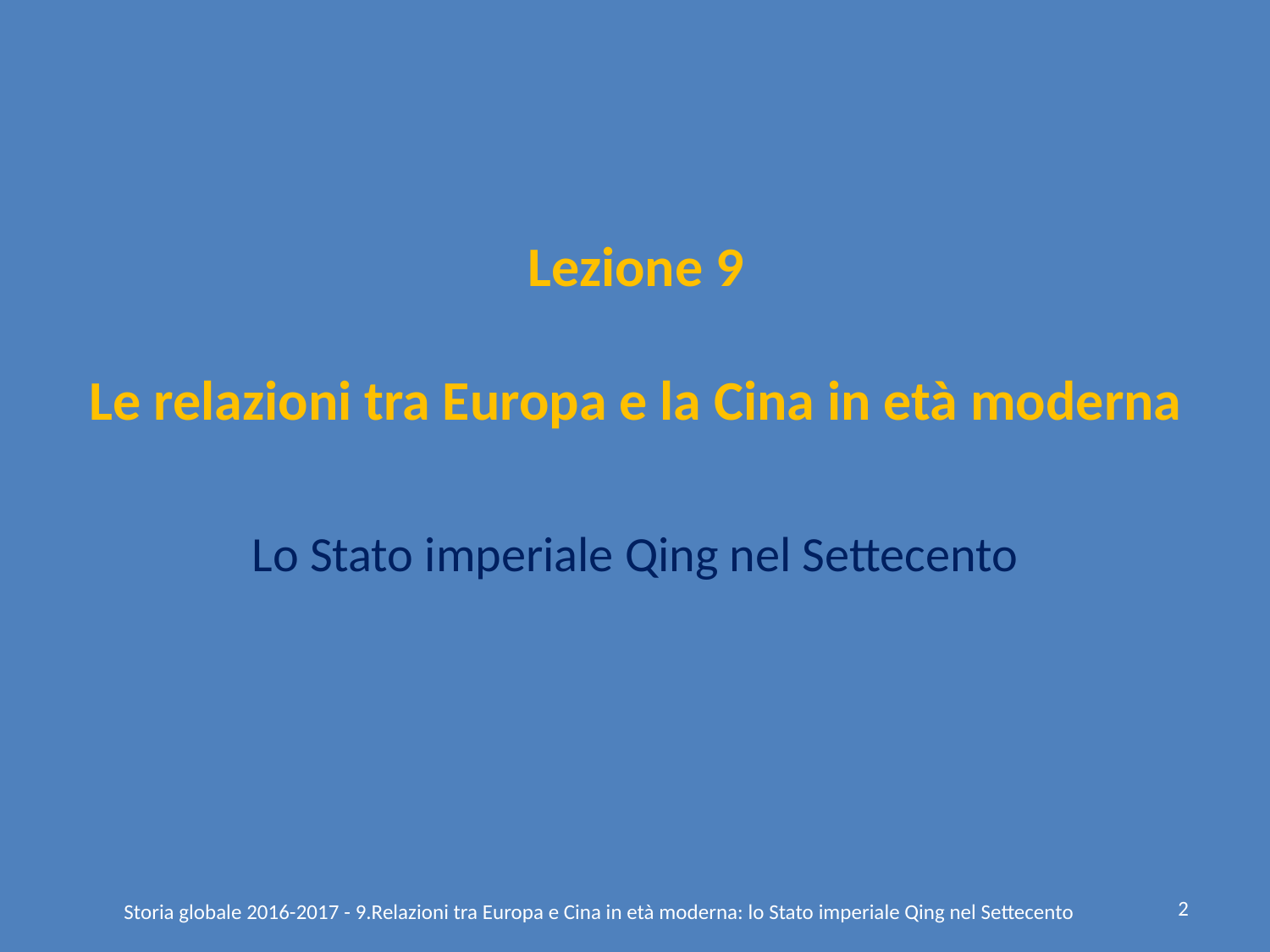

# Lezione 9 Le relazioni tra Europa e la Cina in età moderna
Lo Stato imperiale Qing nel Settecento
2
Storia globale 2016-2017 - 9.Relazioni tra Europa e Cina in età moderna: lo Stato imperiale Qing nel Settecento